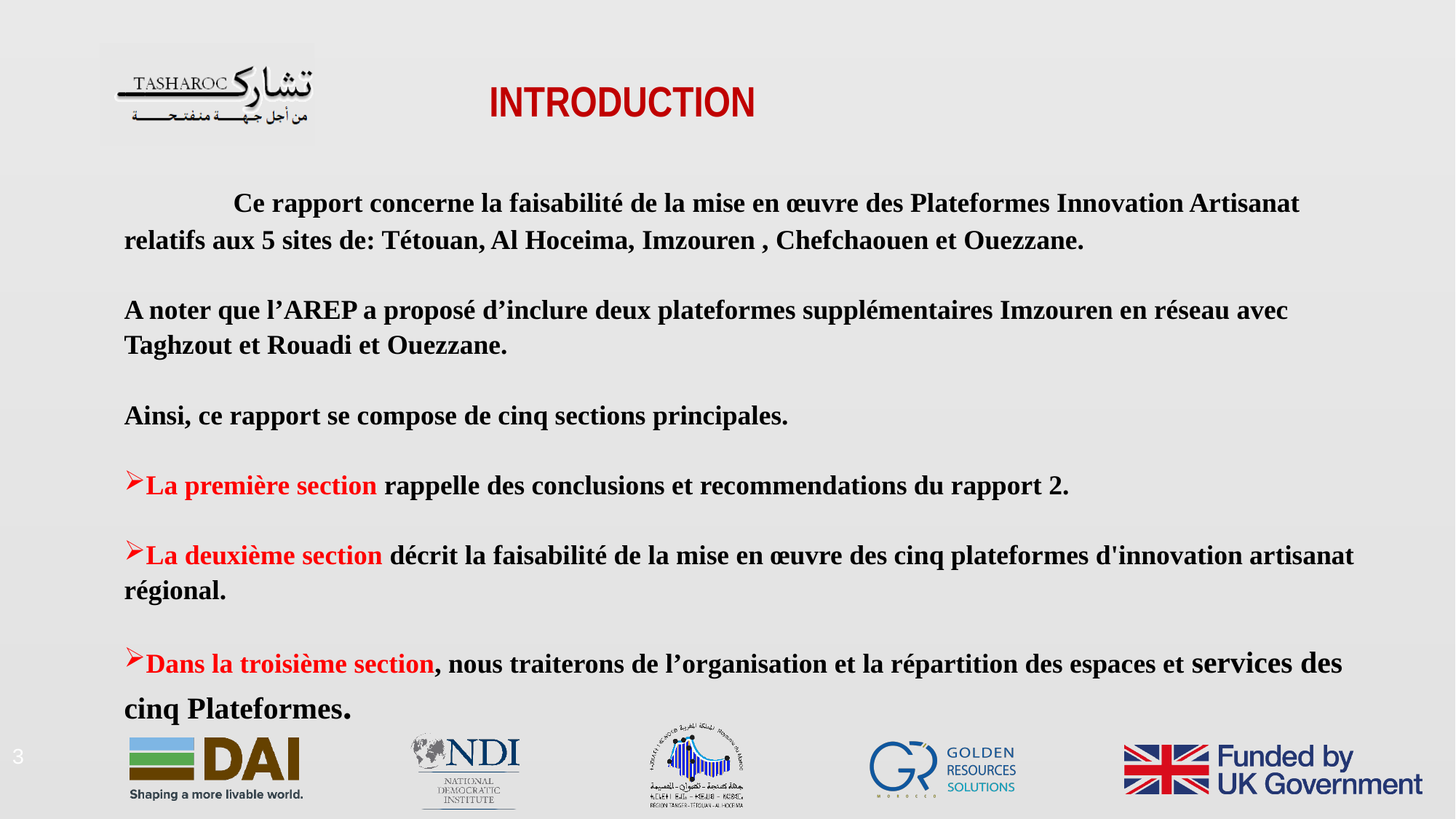

INTRODUCTION
	Ce rapport concerne la faisabilité de la mise en œuvre des Plateformes Innovation Artisanat relatifs aux 5 sites de: Tétouan, Al Hoceima, Imzouren , Chefchaouen et Ouezzane.

A noter que l’AREP a proposé d’inclure deux plateformes supplémentaires Imzouren en réseau avec Taghzout et Rouadi et Ouezzane.

Ainsi, ce rapport se compose de cinq sections principales.

La première section rappelle des conclusions et recommendations du rapport 2.

La deuxième section décrit la faisabilité de la mise en œuvre des cinq plateformes d'innovation artisanat régional.

Dans la troisième section, nous traiterons de l’organisation et la répartition des espaces et services des cinq Plateformes.
3